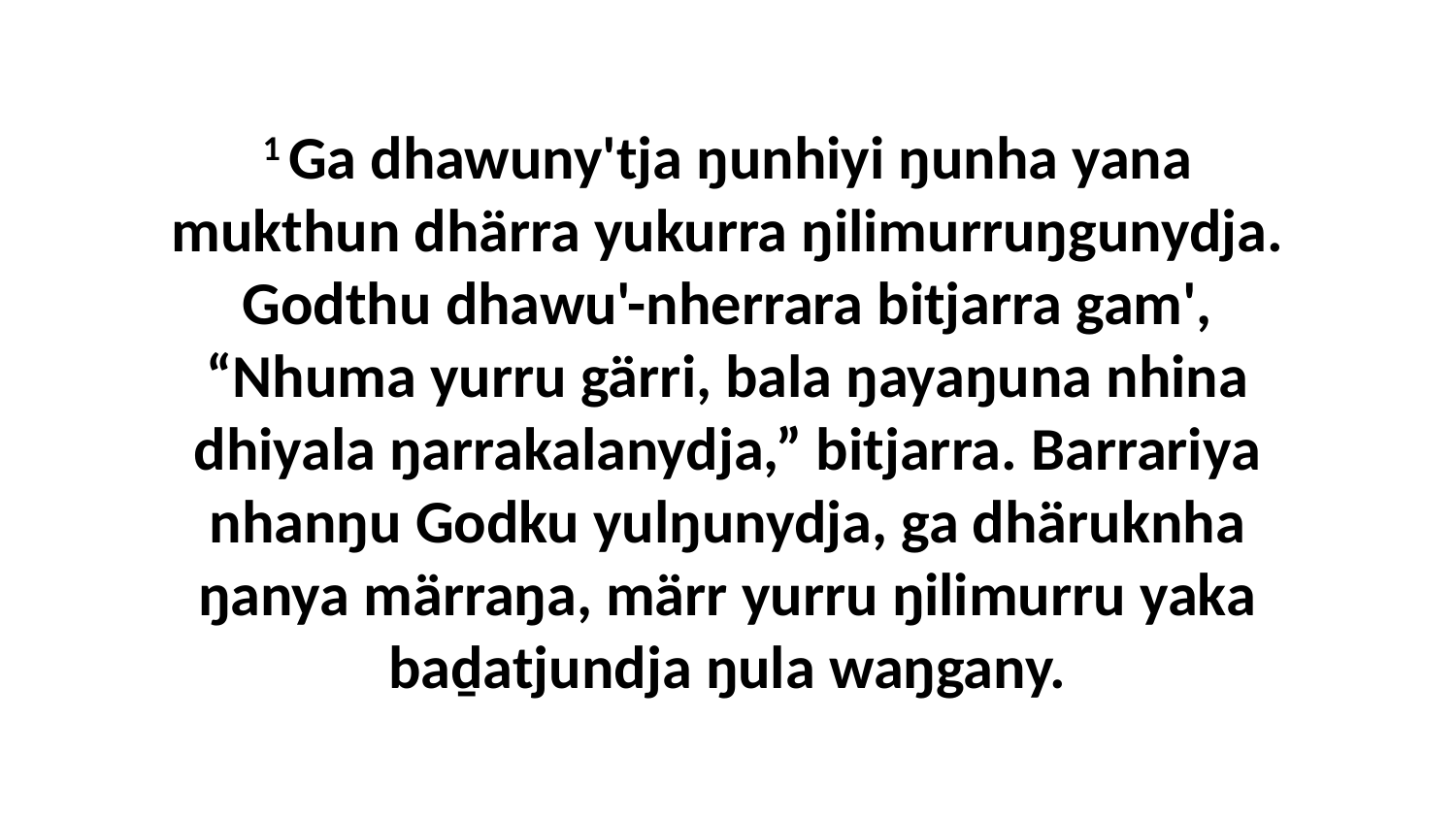

1 Ga dhawuny'tja ŋunhiyi ŋunha yana mukthun dhärra yukurra ŋilimurruŋgunydja. Godthu dhawu'-nherrara bitjarra gam', “Nhuma yurru gärri, bala ŋayaŋuna nhina dhiyala ŋarrakalanydja,” bitjarra. Barrariya nhanŋu Godku yulŋunydja, ga dhäruknha ŋanya märraŋa, märr yurru ŋilimurru yaka baḏatjundja ŋula waŋgany.